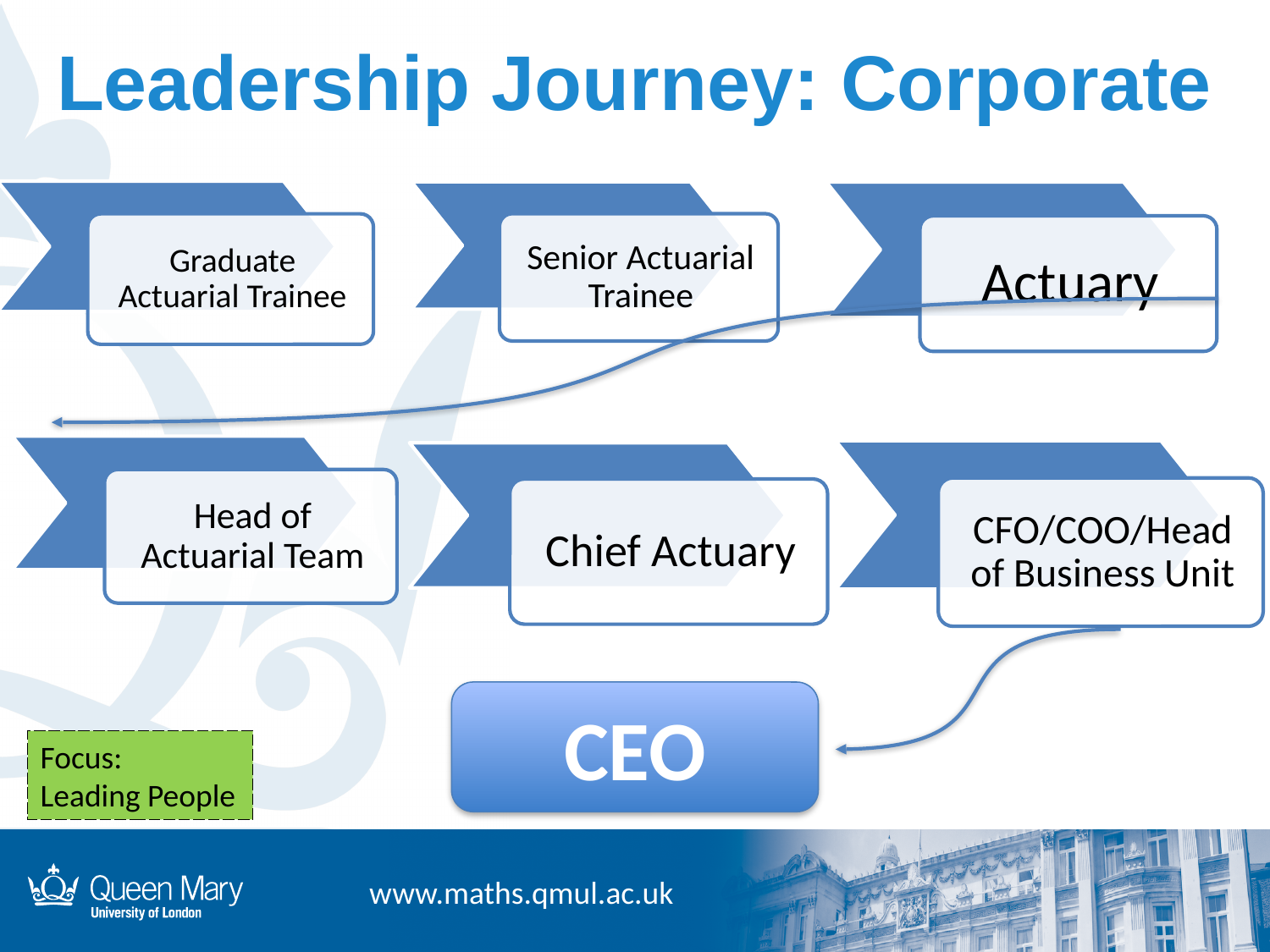

# Leadership Journey: Corporate
Actuary
Senior Actuarial Trainee
Graduate Actuarial Trainee
Head of Actuarial Team
Chief Actuary
CFO/COO/Head of Business Unit

CEO
Focus:
Leading People